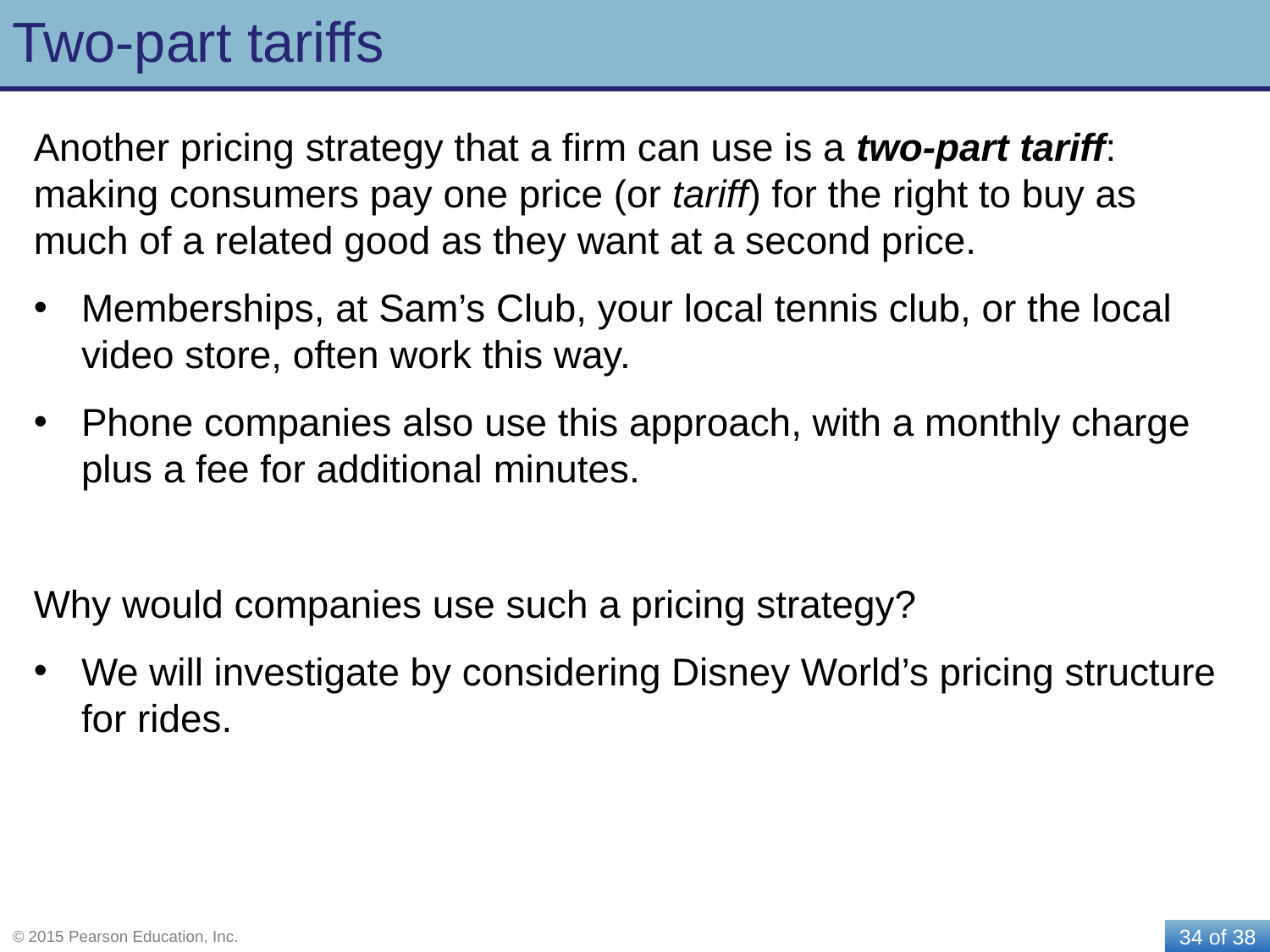

# Two-part tariffs
Another pricing strategy that a firm can use is a two-part tariff: making consumers pay one price (or tariff) for the right to buy as much of a related good as they want at a second price.
Memberships, at Sam’s Club, your local tennis club, or the local video store, often work this way.
Phone companies also use this approach, with a monthly charge plus a fee for additional minutes.

Why would companies use such a pricing strategy?
We will investigate by considering Disney World’s pricing structure for rides.